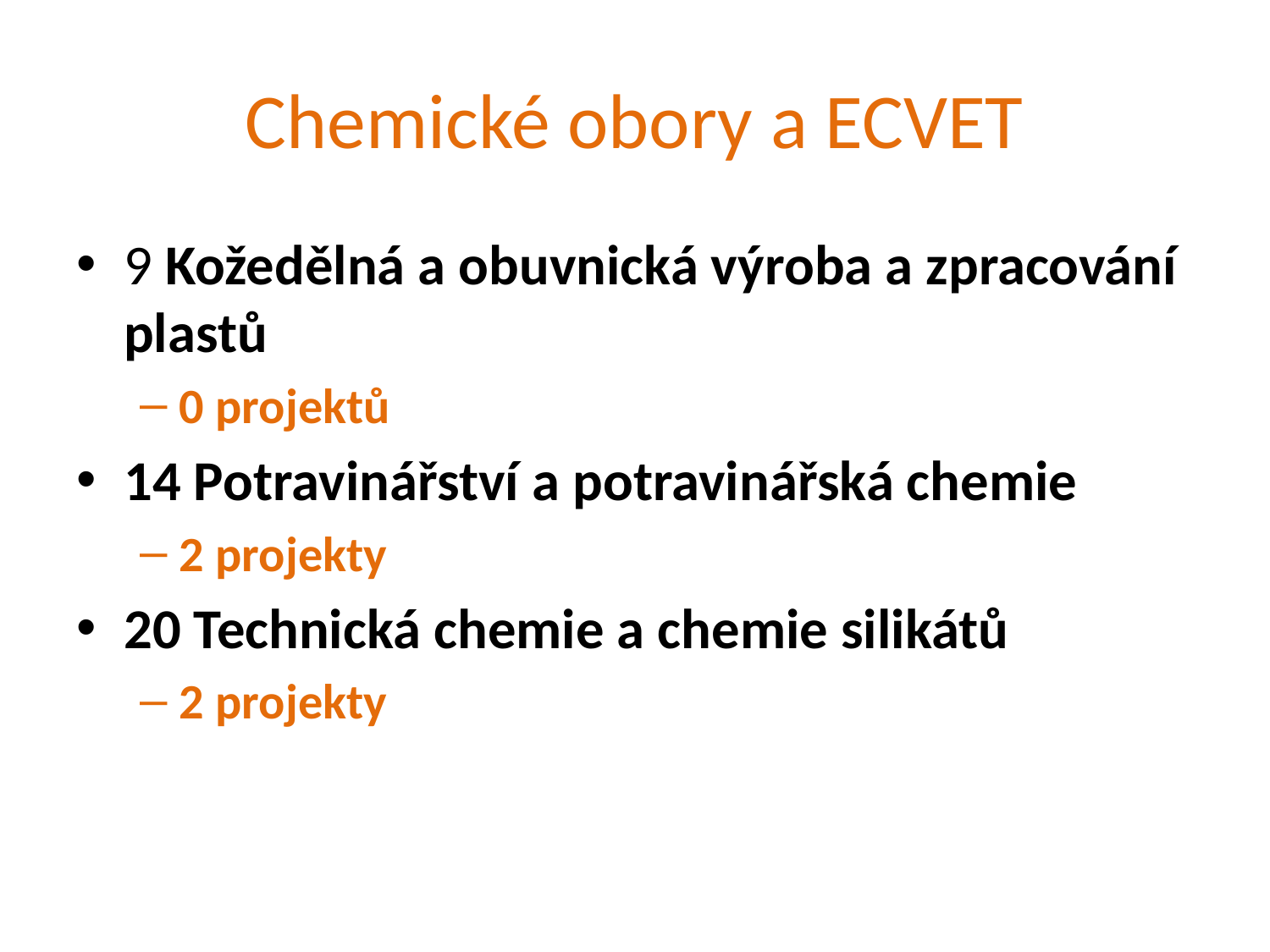

# Chemické obory a ECVET
9 Kožedělná a obuvnická výroba a zpracování plastů
0 projektů
14 Potravinářství a potravinářská chemie
2 projekty
20 Technická chemie a chemie silikátů
2 projekty